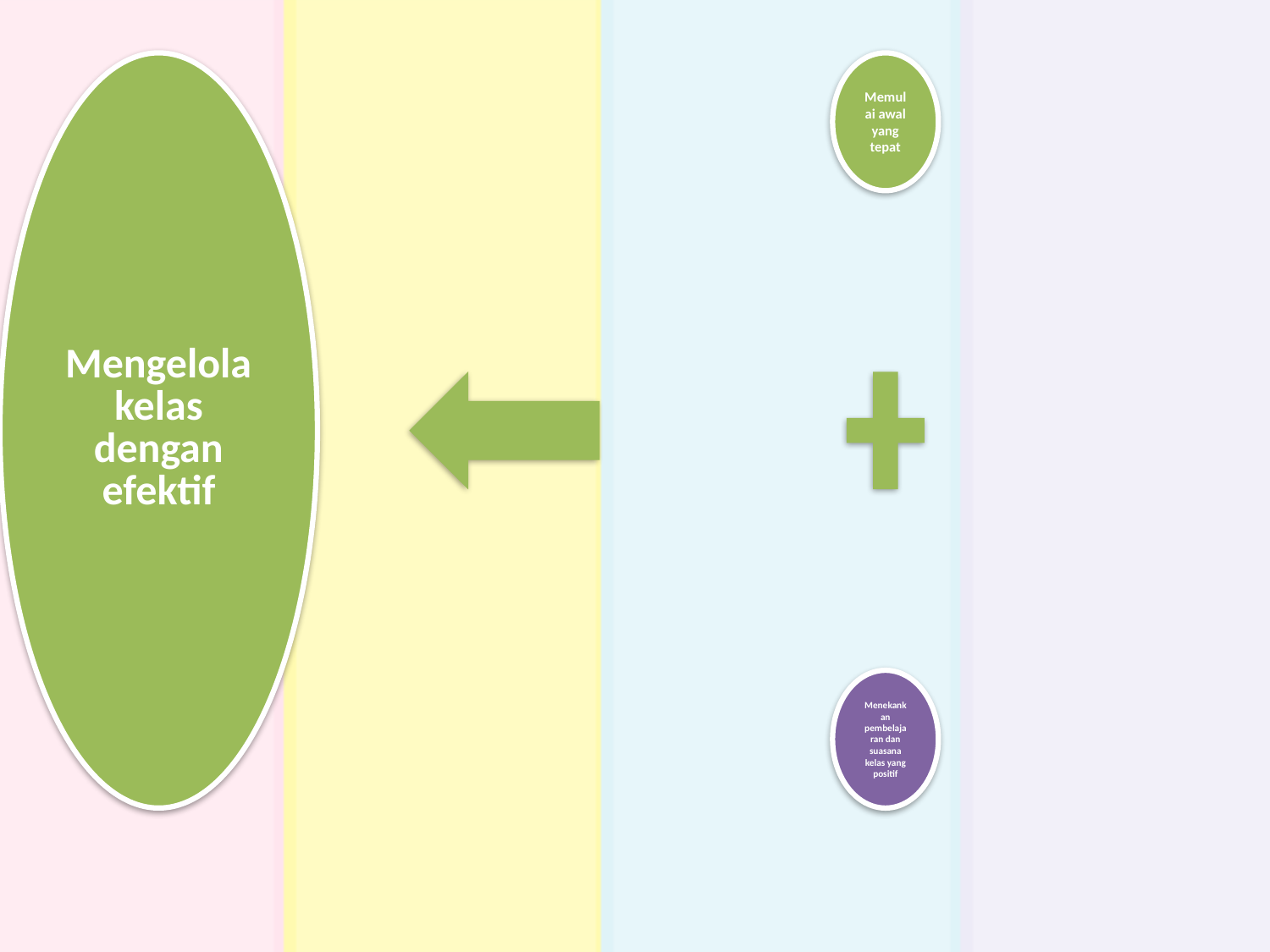

Memulai awal yang tepat
Menekankan pembelajaran dan suasana kelas yang positif
Mengelola kelas dengan efektif